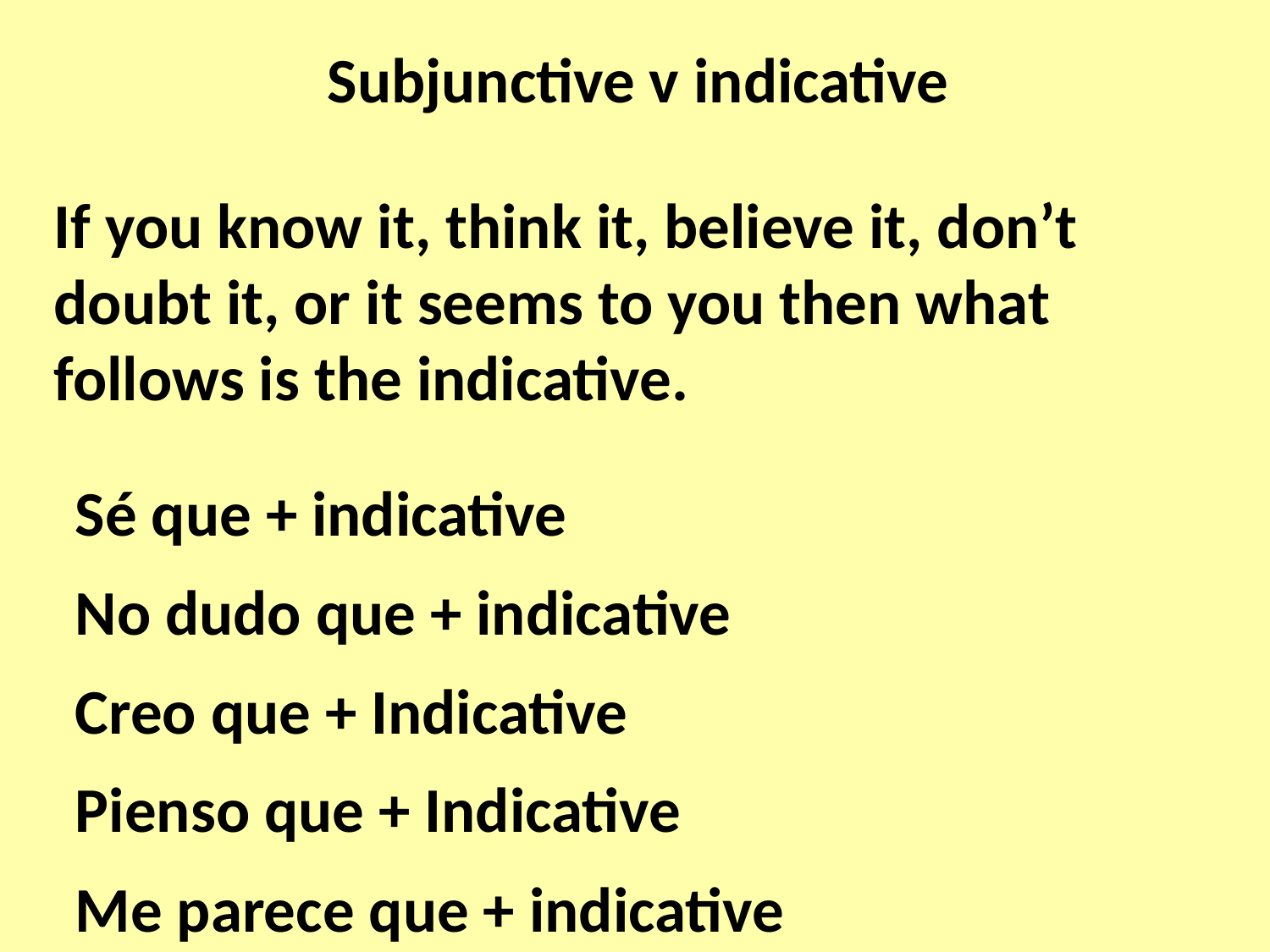

Subjunctive v indicative
If you know it, think it, believe it, don’t doubt it, or it seems to you then what follows is the indicative.
Sé que + indicative
No dudo que + indicative
Creo que + Indicative
Pienso que + Indicative
Me parece que + indicative